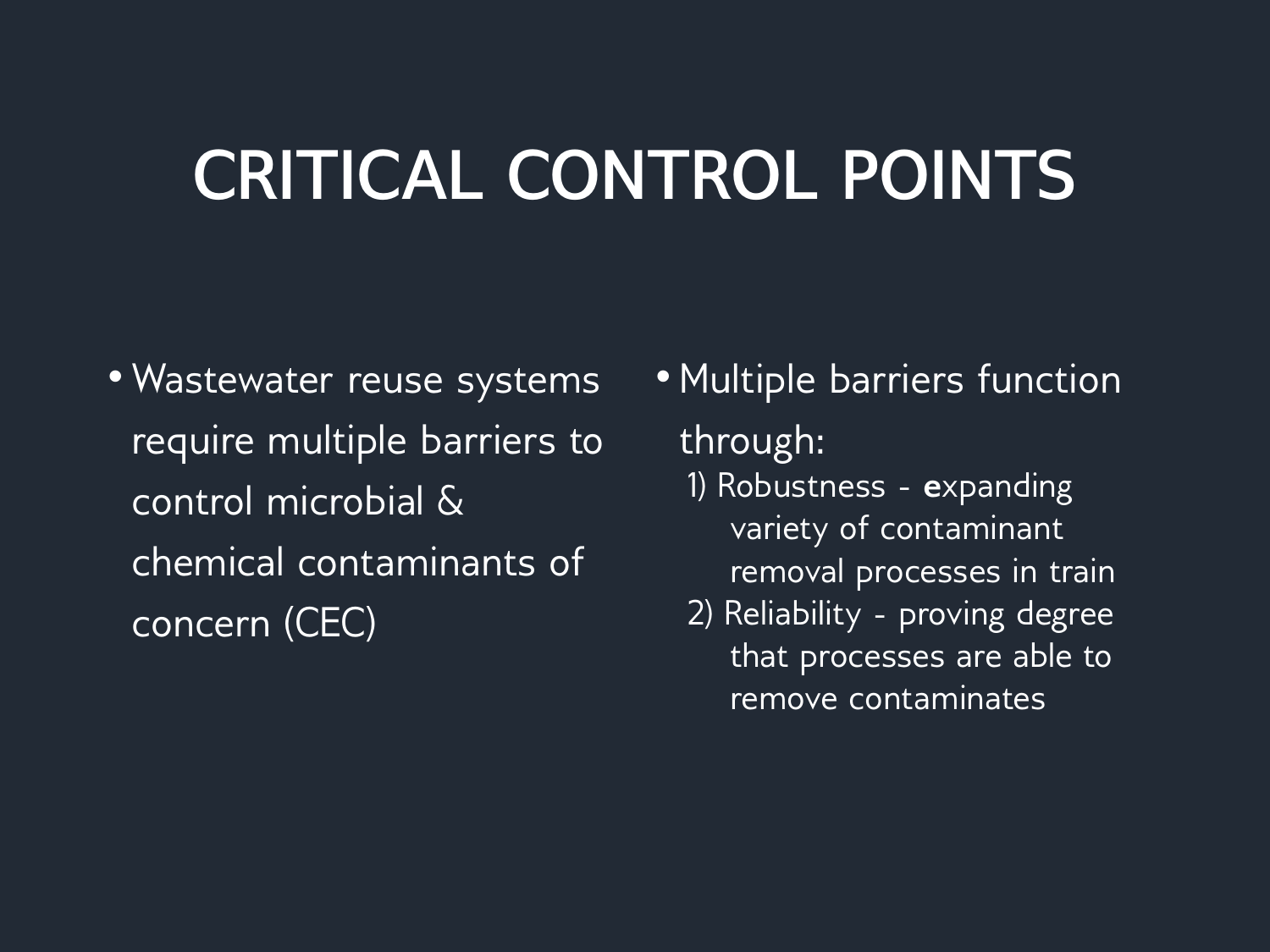

# Critical Control Points
Multiple barriers function through:
   1) Robustness - expanding
       variety of contaminant
       removal processes in train
   2) Reliability - proving degree
       that processes are able to
       remove contaminates

Wastewater reuse systems require multiple barriers to control microbial & chemical contaminants of concern (CEC)